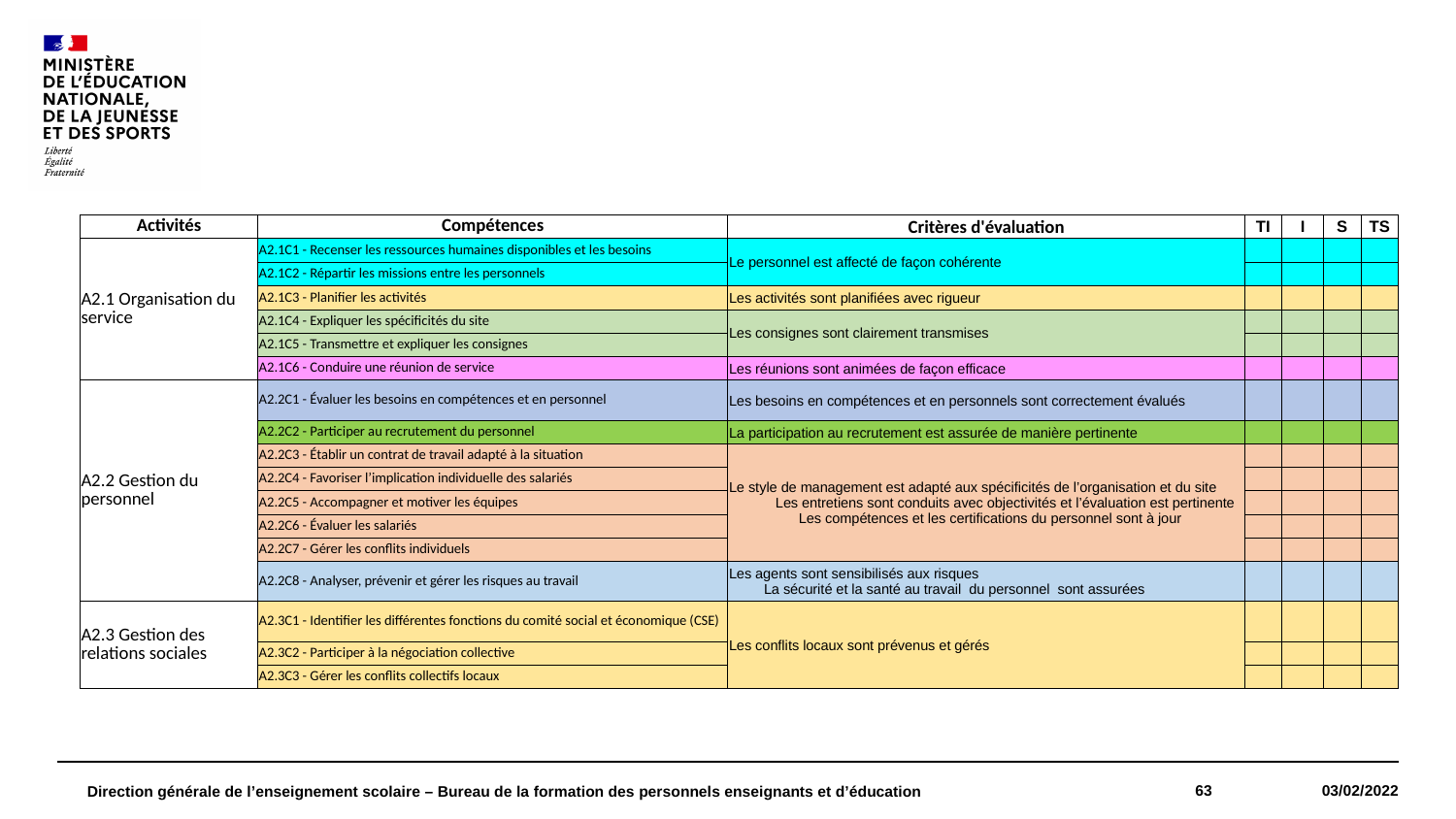

#
| Activités | Compétences | Critères d'évaluation | TI | I | S | TS |
| --- | --- | --- | --- | --- | --- | --- |
| A2.1 Organisation du service | A2.1C1 - Recenser les ressources humaines disponibles et les besoins | Le personnel est affecté de façon cohérente |  |  |  |  |
|  | A2.1C2 - Répartir les missions entre les personnels |  |  |  |  |  |
|  | A2.1C3 - Planifier les activités | Les activités sont planifiées avec rigueur |  |  |  |  |
|  | A2.1C4 - Expliquer les spécificités du site | Les consignes sont clairement transmises |  |  |  |  |
|  | A2.1C5 - Transmettre et expliquer les consignes |  |  |  |  |  |
|  | A2.1C6 - Conduire une réunion de service | Les réunions sont animées de façon efficace |  |  |  |  |
| A2.2 Gestion du personnel | A2.2C1 - Évaluer les besoins en compétences et en personnel | Les besoins en compétences et en personnels sont correctement évalués |  |  |  |  |
|  | A2.2C2 - Participer au recrutement du personnel | La participation au recrutement est assurée de manière pertinente |  |  |  |  |
|  | A2.2C3 - Établir un contrat de travail adapté à la situation | Le style de management est adapté aux spécificités de l’organisation et du site Les entretiens sont conduits avec objectivités et l’évaluation est pertinente Les compétences et les certifications du personnel sont à jour |  |  |  |  |
|  | A2.2C4 - Favoriser l’implication individuelle des salariés |  |  |  |  |  |
|  | A2.2C5 - Accompagner et motiver les équipes |  |  |  |  |  |
|  | A2.2C6 - Évaluer les salariés |  |  |  |  |  |
|  | A2.2C7 - Gérer les conflits individuels |  |  |  |  |  |
|  | A2.2C8 - Analyser, prévenir et gérer les risques au travail | Les agents sont sensibilisés aux risques La sécurité et la santé au travail du personnel sont assurées |  |  |  |  |
| A2.3 Gestion des relations sociales | A2.3C1 - Identifier les différentes fonctions du comité social et économique (CSE) | Les conflits locaux sont prévenus et gérés |  |  |  |  |
|  | A2.3C2 - Participer à la négociation collective |  |  |  |  |  |
|  | A2.3C3 - Gérer les conflits collectifs locaux |  |  |  |  |  |
63
03/02/2022
Direction générale de l’enseignement scolaire – Bureau de la formation des personnels enseignants et d’éducation